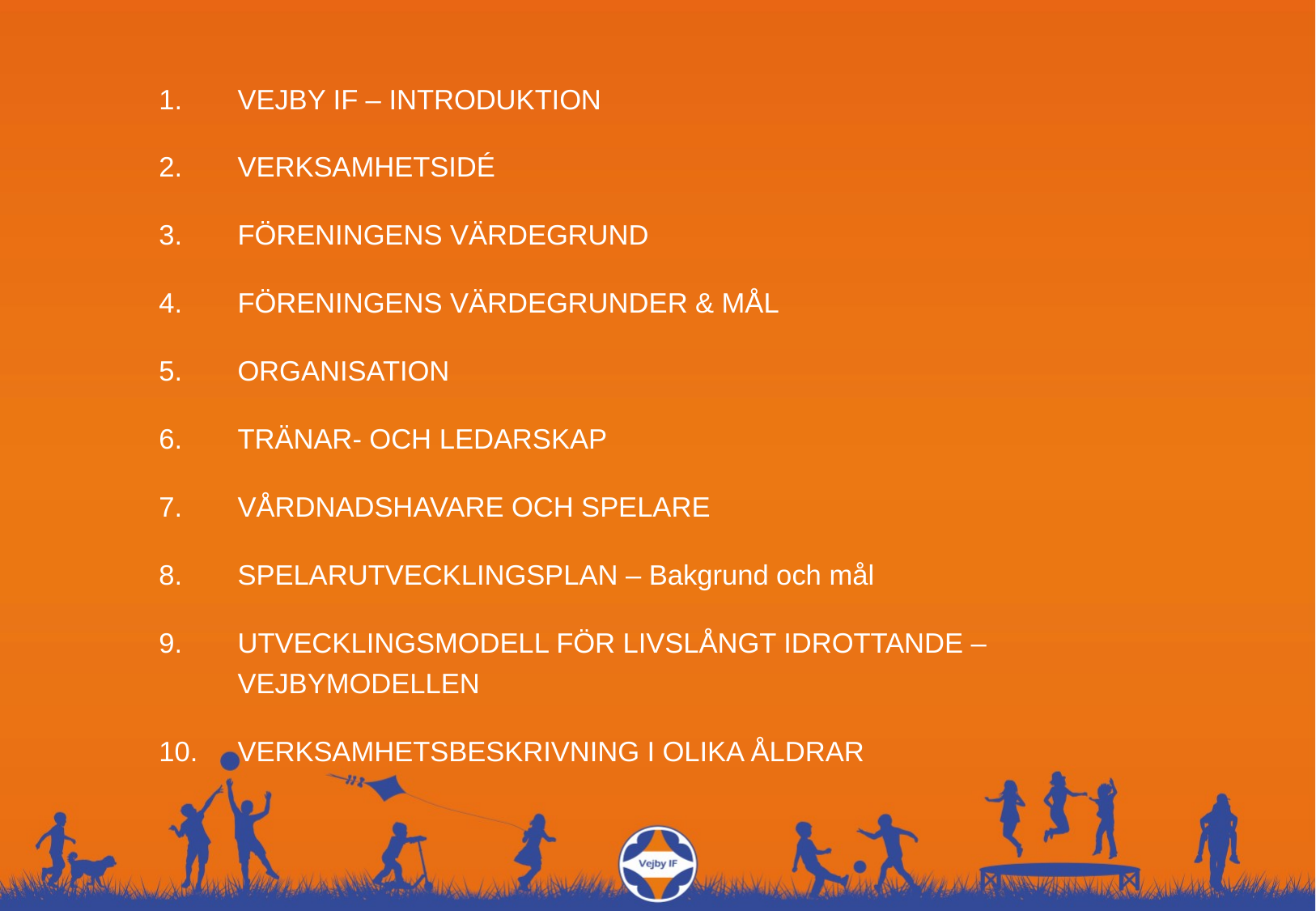

VEJBY IF – INTRODUKTION
VERKSAMHETSIDÉ
FÖRENINGENS VÄRDEGRUND
FÖRENINGENS VÄRDEGRUNDER & MÅL
ORGANISATION
TRÄNAR- OCH LEDARSKAP
VÅRDNADSHAVARE OCH SPELARE
SPELARUTVECKLINGSPLAN – Bakgrund och mål
UTVECKLINGSMODELL FÖR LIVSLÅNGT IDROTTANDE – VEJBYMODELLEN
VERKSAMHETSBESKRIVNING I OLIKA ÅLDRAR